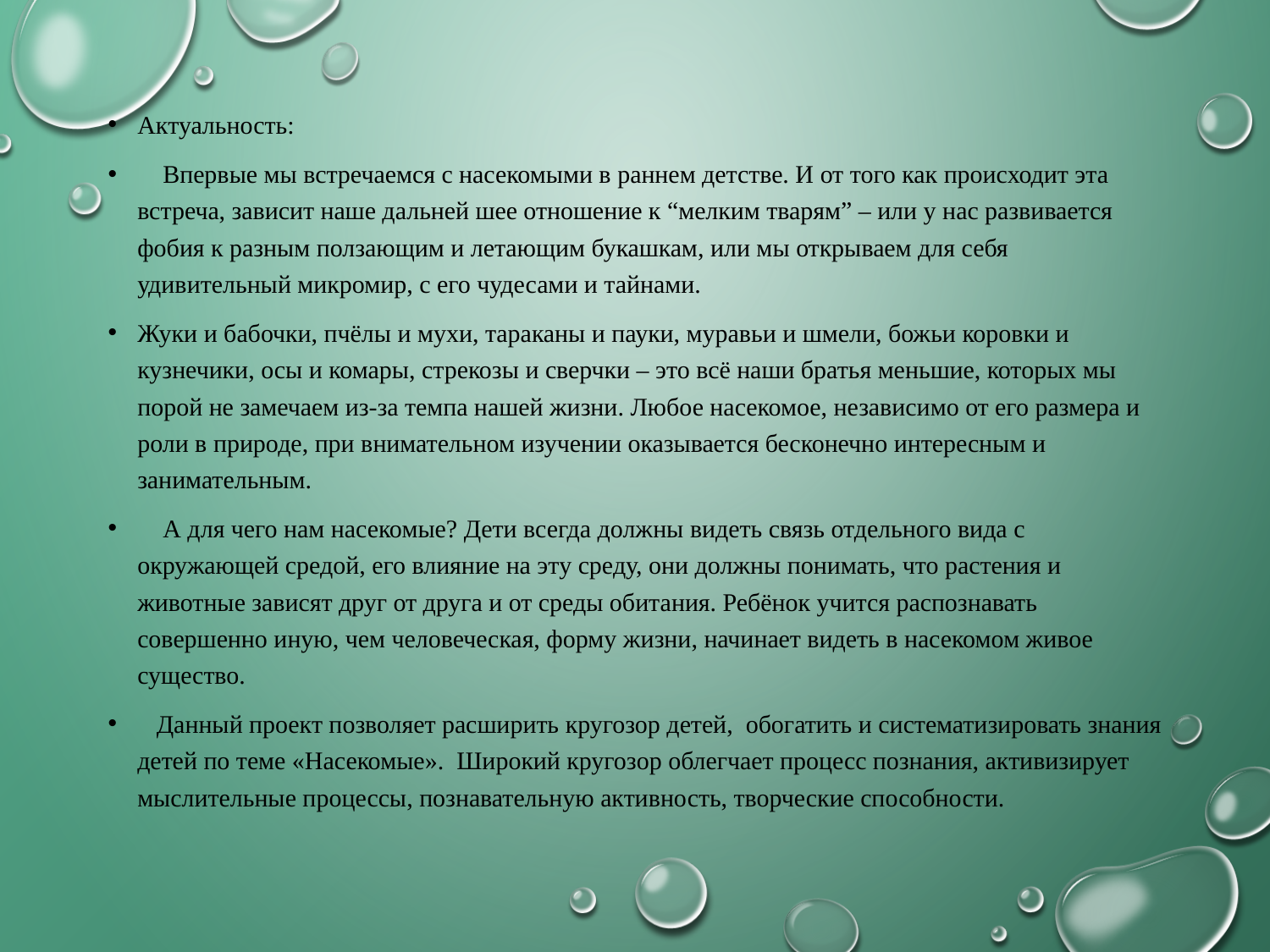

Актуальность:
    Впервые мы встречаемся с насекомыми в раннем детстве. И от того как происходит эта встреча, зависит наше дальней шее отношение к “мелким тварям” – или у нас развивается фобия к разным ползающим и летающим букашкам, или мы открываем для себя удивительный микромир, с его чудесами и тайнами.
Жуки и бабочки, пчёлы и мухи, тараканы и пауки, муравьи и шмели, божьи коровки и кузнечики, осы и комары, стрекозы и сверчки – это всё наши братья меньшие, которых мы порой не замечаем из-за темпа нашей жизни. Любое насекомое, независимо от его размера и роли в природе, при внимательном изучении оказывается бесконечно интересным и занимательным.
    А для чего нам насекомые? Дети всегда должны видеть связь отдельного вида с окружающей средой, его влияние на эту среду, они должны понимать, что растения и животные зависят друг от друга и от среды обитания. Ребёнок учится распознавать совершенно иную, чем человеческая, форму жизни, начинает видеть в насекомом живое существо.
   Данный проект позволяет расширить кругозор детей,  обогатить и систематизировать знания детей по теме «Насекомые».  Широкий кругозор облегчает процесс познания, активизирует мыслительные процессы, познавательную активность, творческие способности.